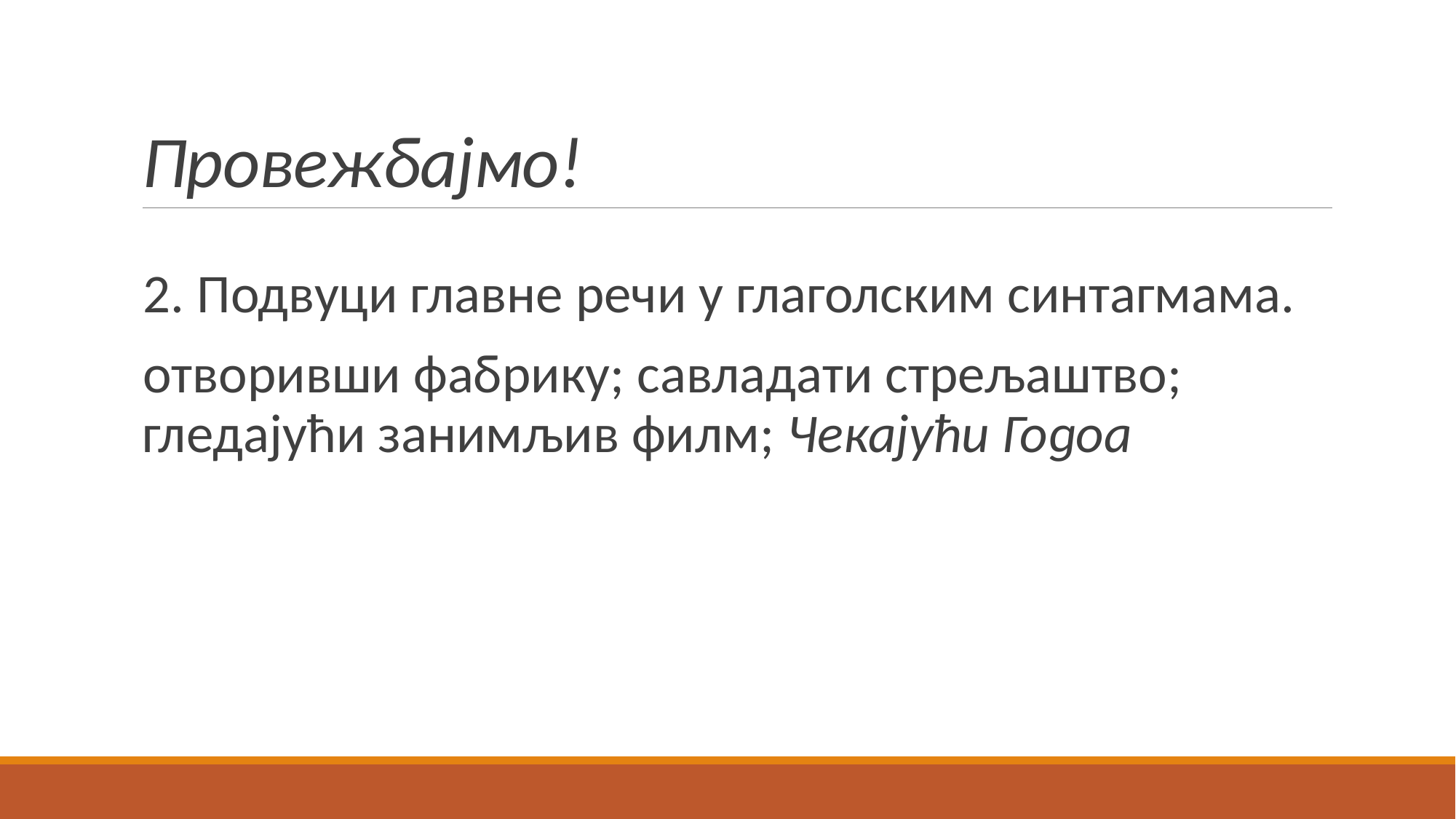

# Провежбајмо!
2. Подвуци главне речи у глаголским синтагмама.
отворивши фабрику; савладати стрељаштво; гледајући занимљив филм; Чекајући Годоа